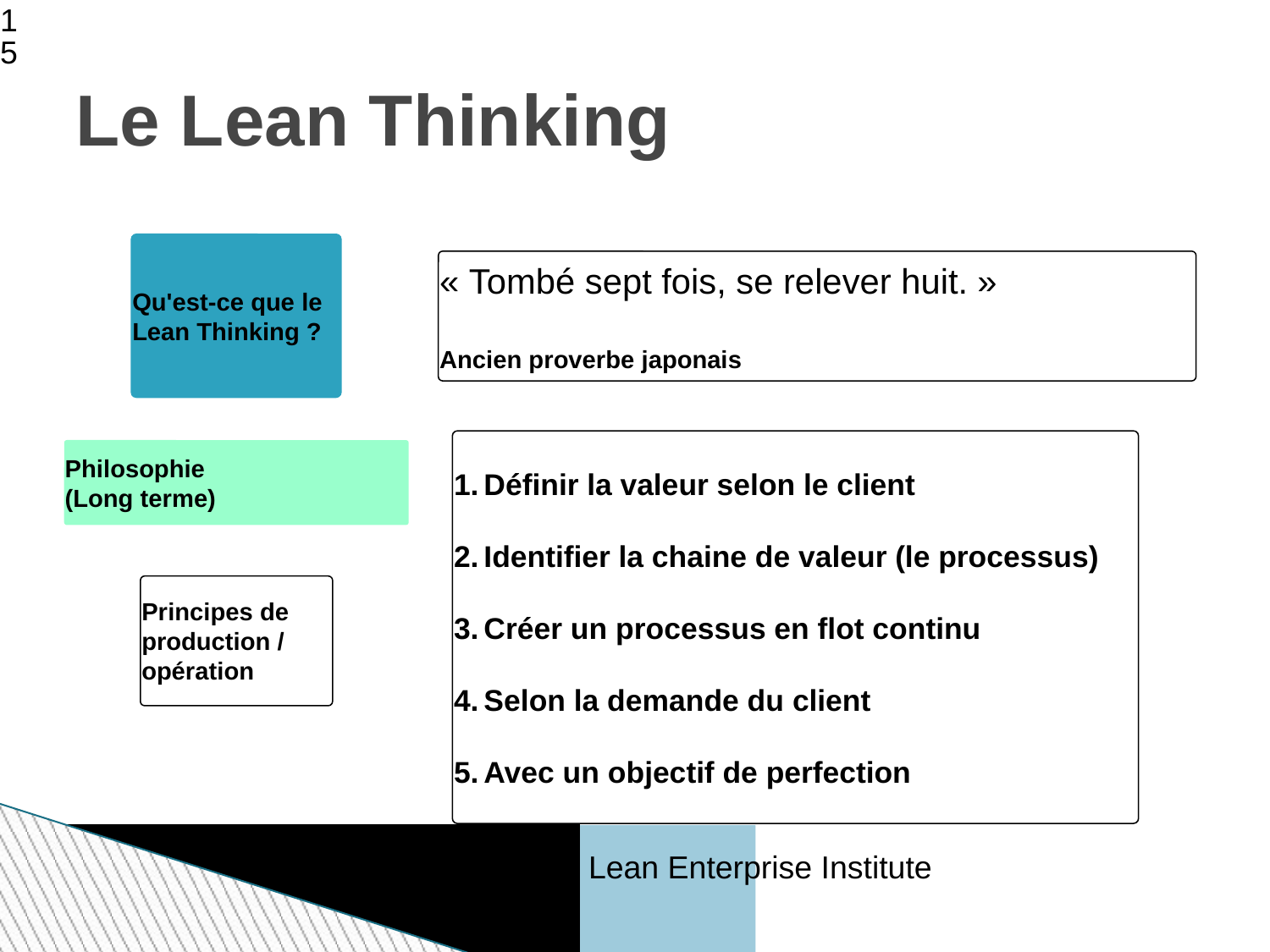

15
Le Lean Thinking
Qu'est-ce que le Lean Thinking ?
« Tombé sept fois, se relever huit. »

Ancien proverbe japonais
Définir la valeur selon le client

Identifier la chaine de valeur (le processus)

Créer un processus en flot continu

Selon la demande du client

Avec un objectif de perfection
Philosophie
(Long terme)
Principes de production / opération
James Womack, Lean Enterprise Institute
15